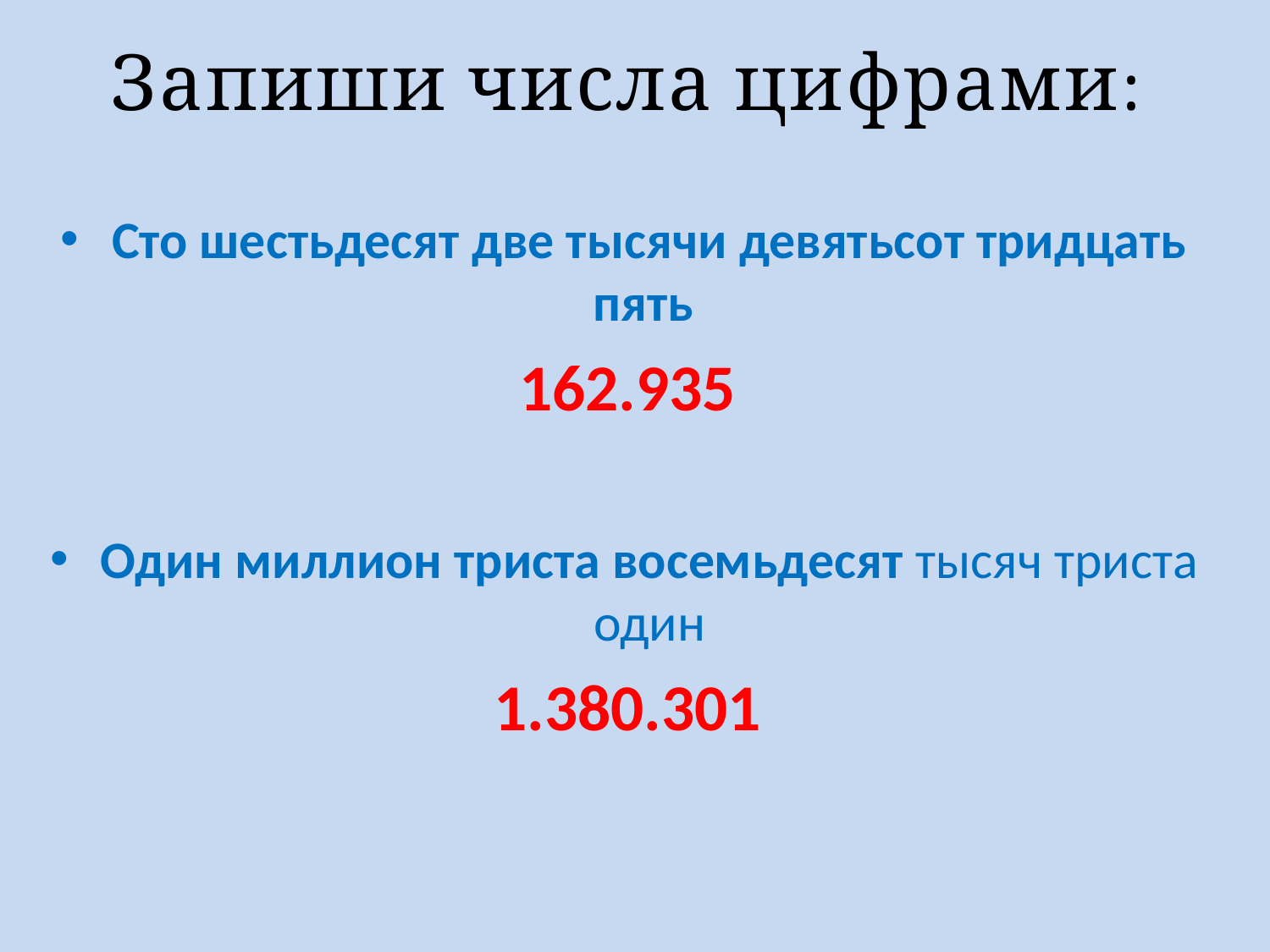

# Запиши числа цифрами:

Сто шестьдесят две тысячи девятьсот тридцать пять
162.935

Один миллион триста восемьдесят тысяч триста один
1.380.301